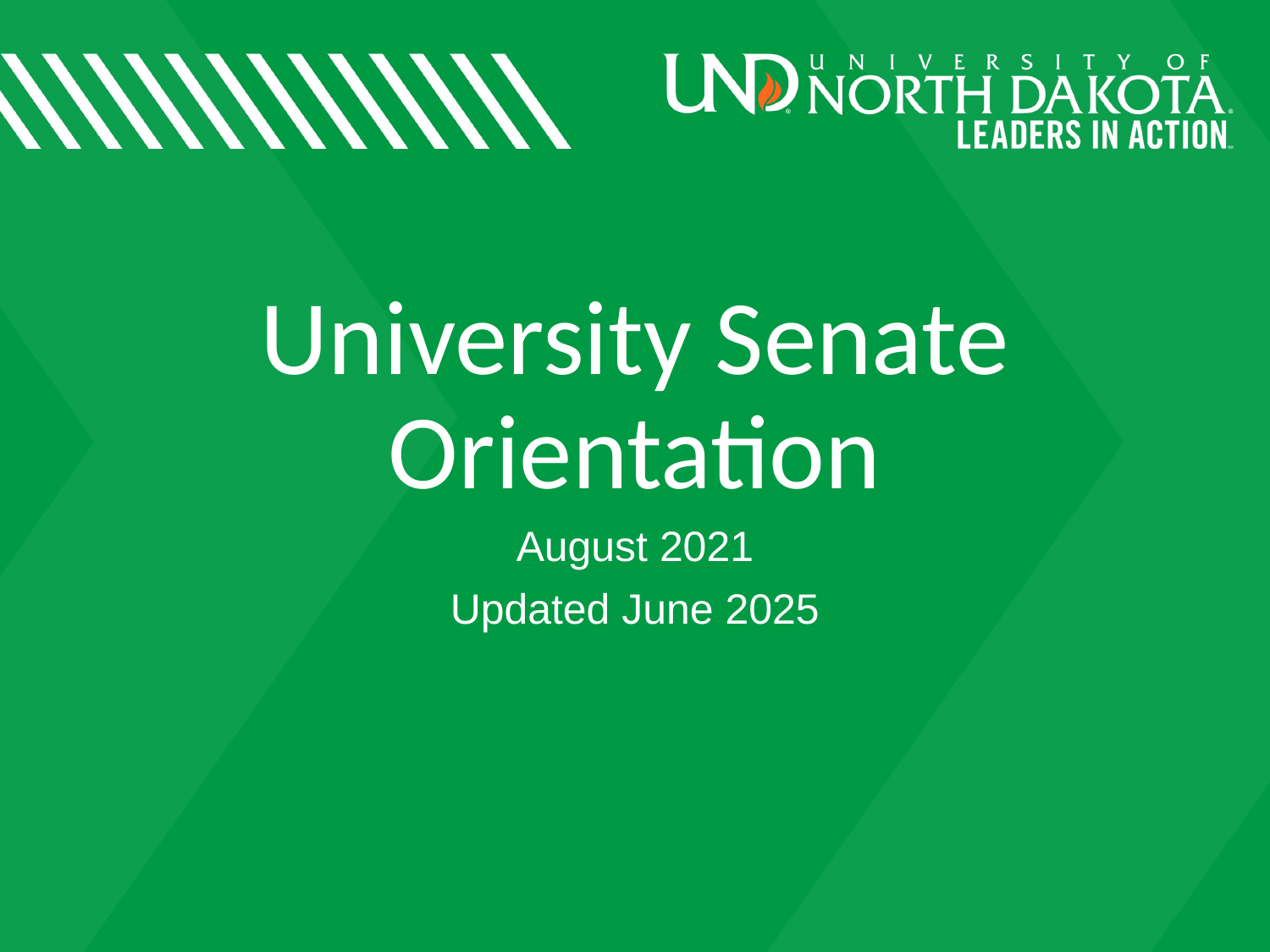

# University Senate Orientation
August 2021
Updated June 2025